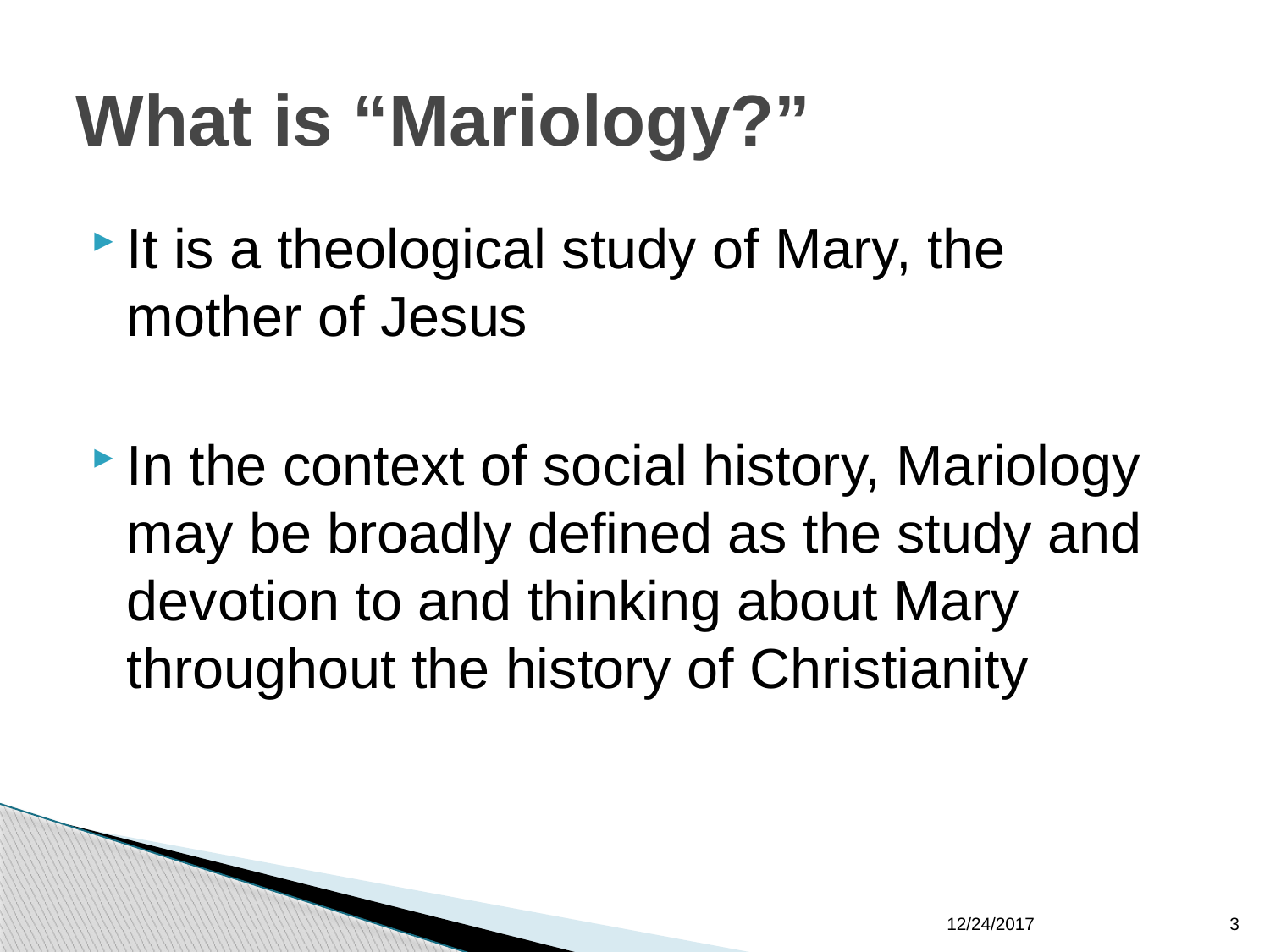

# What is “Mariology?”
It is a theological study of Mary, the mother of Jesus

In the context of social history, Mariology may be broadly defined as the study and devotion to and thinking about Mary throughout the history of Christianity
12/24/2017
3